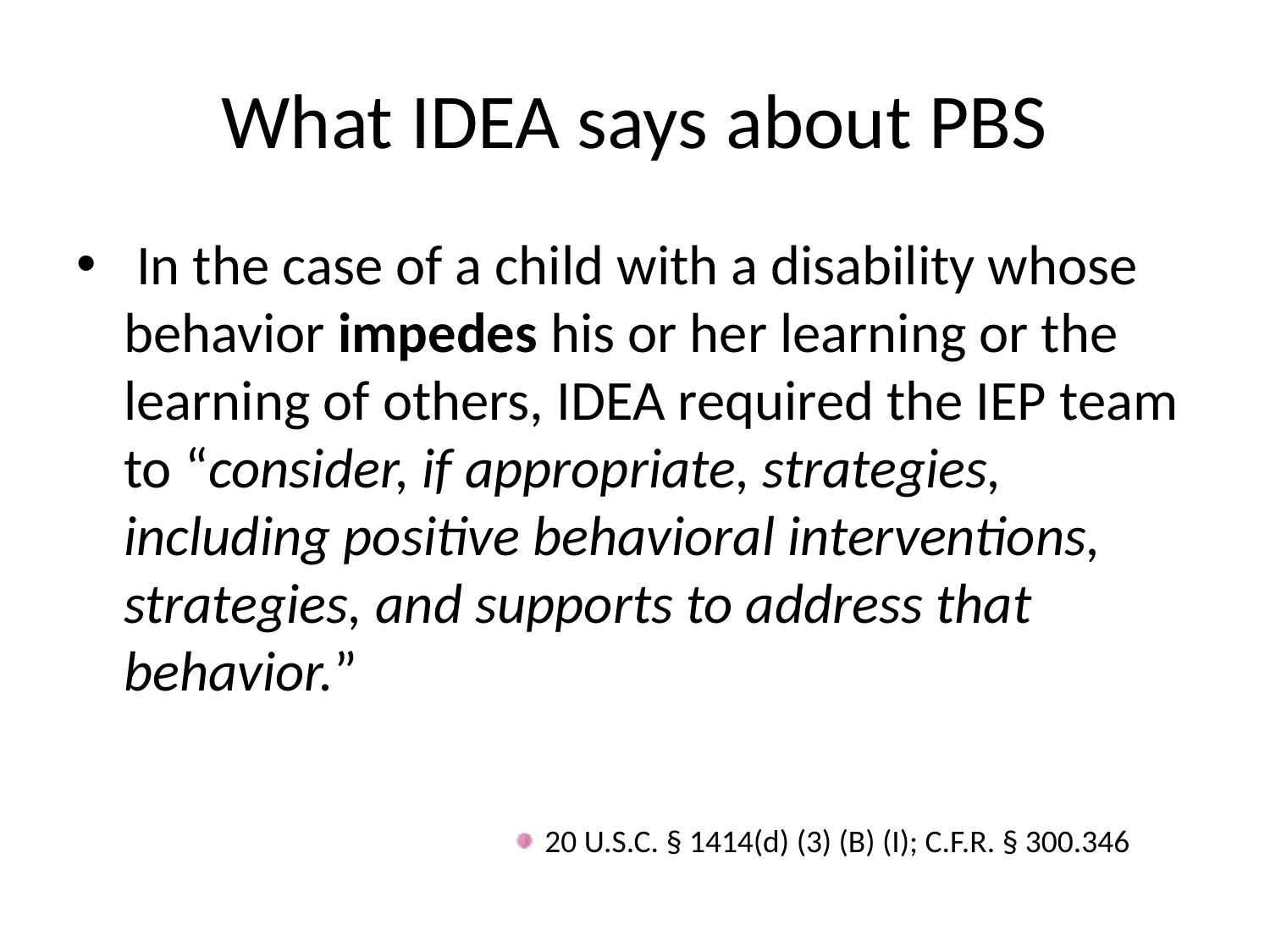

# What IDEA says about PBS
 In the case of a child with a disability whose behavior impedes his or her learning or the learning of others, IDEA required the IEP team to “consider, if appropriate, strategies, including positive behavioral interventions, strategies, and supports to address that behavior.”
20 U.S.C. § 1414(d) (3) (B) (I); C.F.R. § 300.346